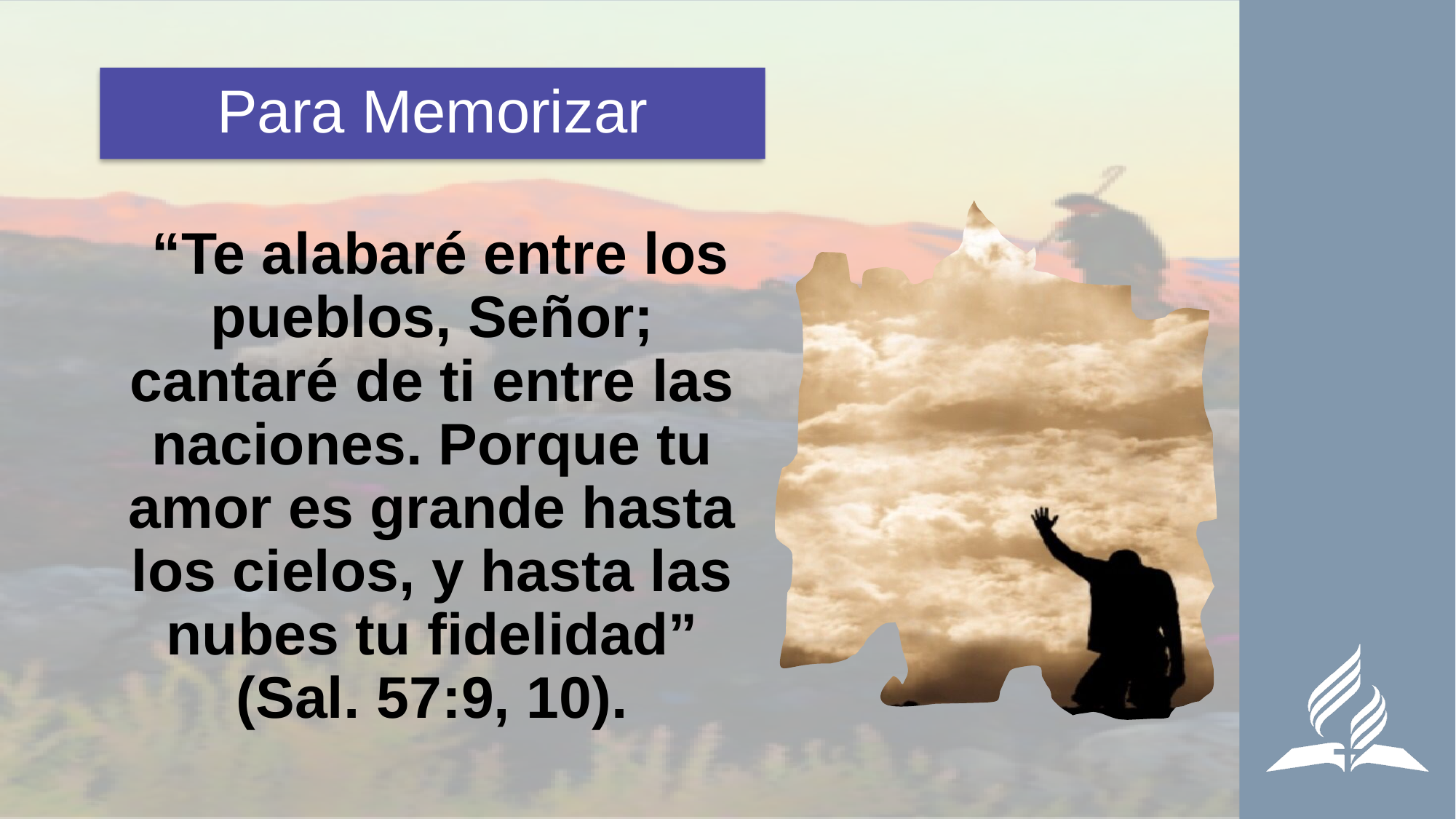

# Para Memorizar

 “Te alabaré entre los pueblos, Señor; cantaré de ti entre las naciones. Porque tu amor es grande hasta los cielos, y hasta las nubes tu fidelidad” (Sal. 57:9, 10).